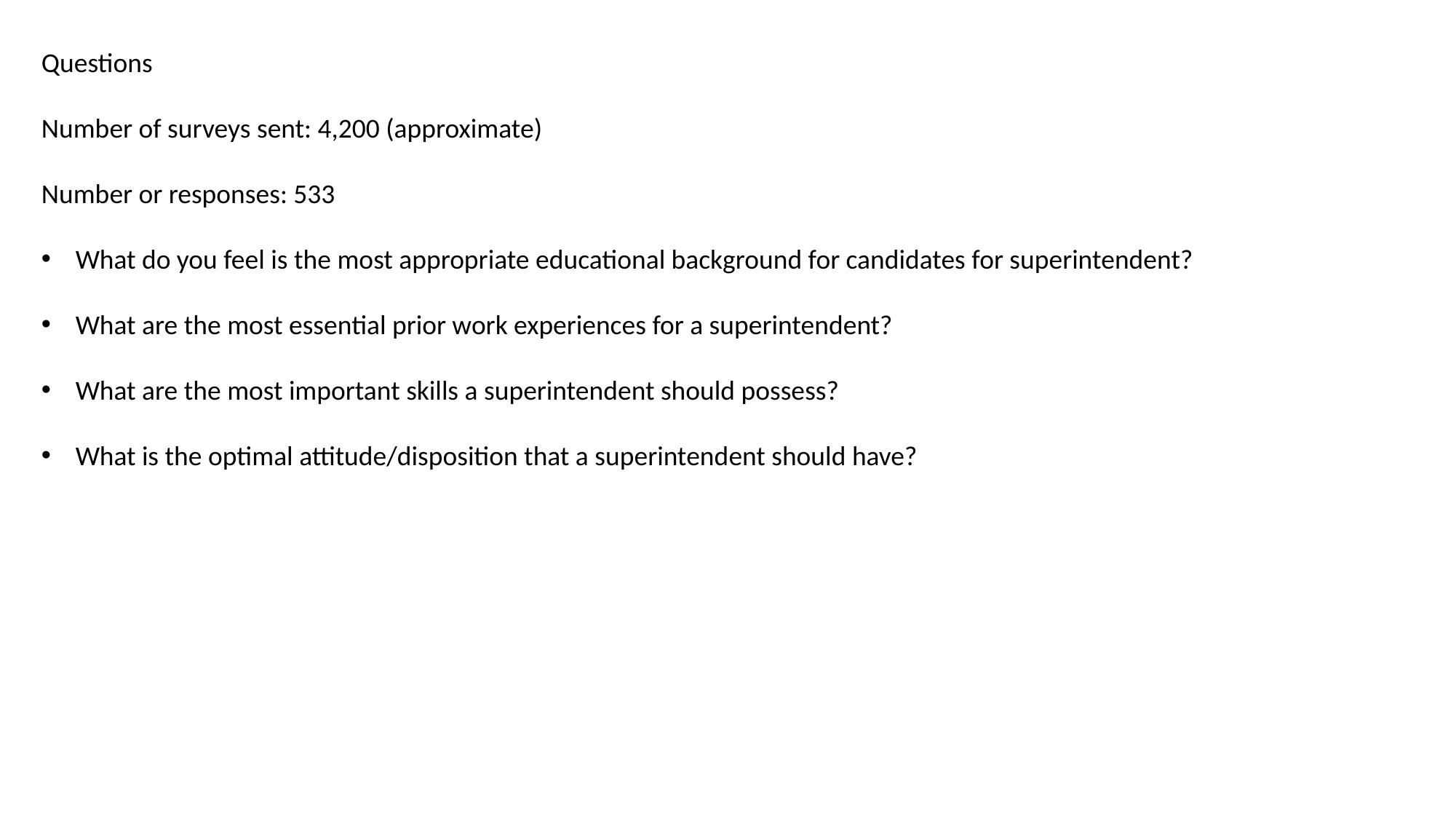

Questions

Number of surveys sent: 4,200 (approximate)

Number or responses: 533

What do you feel is the most appropriate educational background for candidates for superintendent?

What are the most essential prior work experiences for a superintendent?

What are the most important skills a superintendent should possess?

What is the optimal attitude/disposition that a superintendent should have?